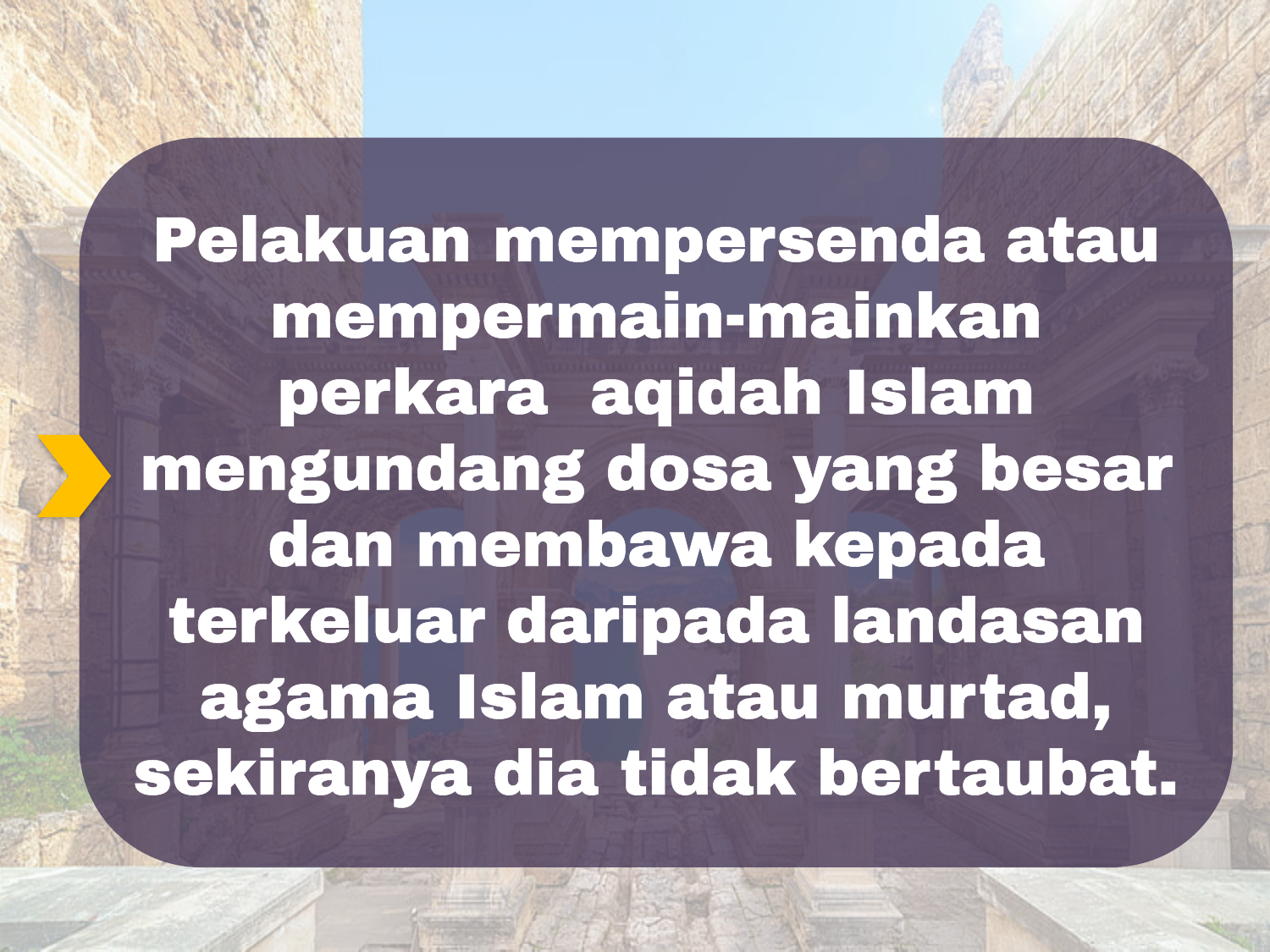

Pelakuan mempersenda atau mempermain-mainkan perkara  aqidah Islam mengundang dosa yang besar dan membawa kepada terkeluar daripada landasan agama Islam atau murtad, sekiranya dia tidak bertaubat.